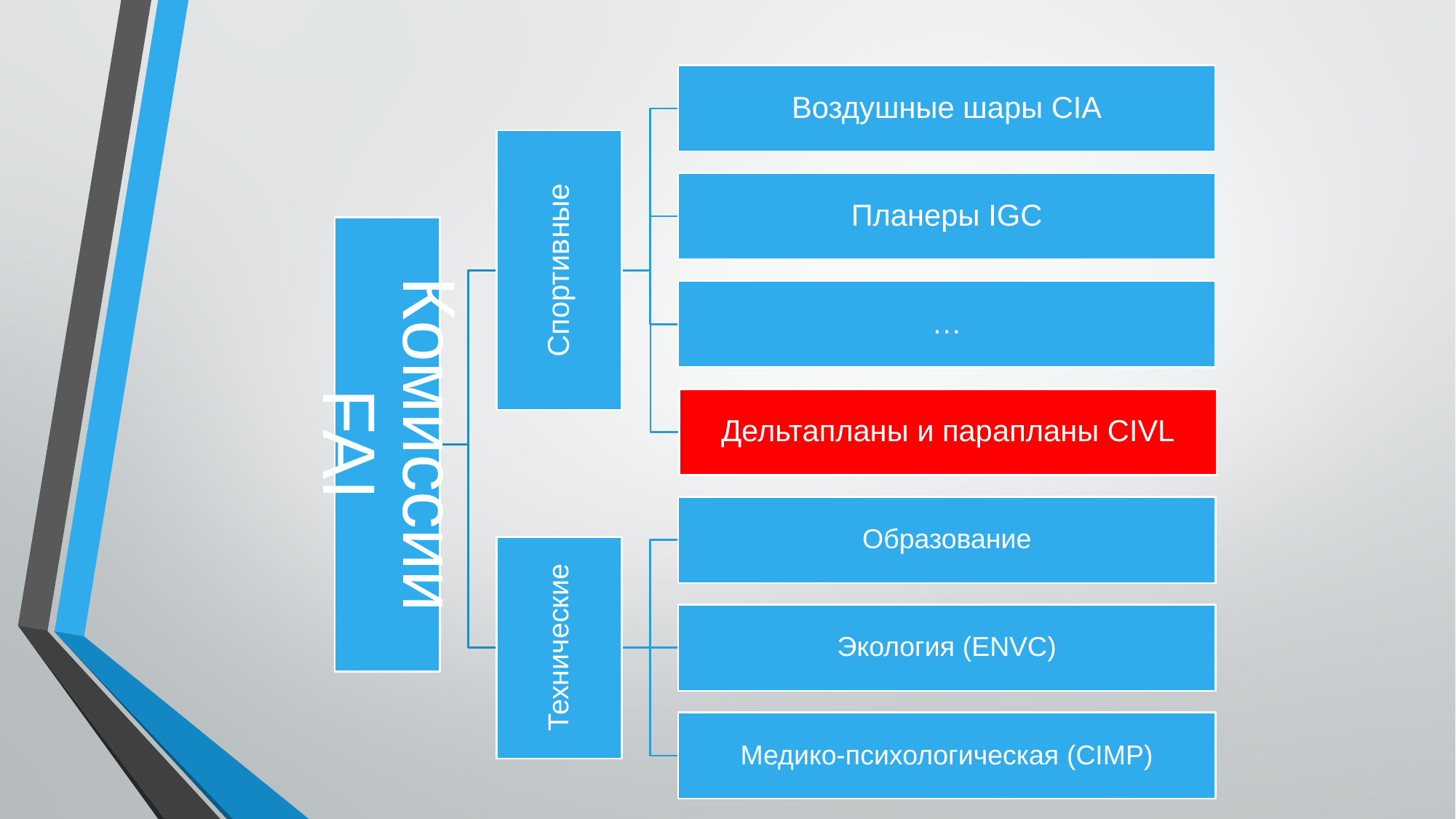

Комиссии FAI
Спортивные
Воздушные шары CIA
Планеры IGC
…
Дельтапланы и парапланы CIVL
Технические
Образование
Экология (ENVC)
Медико-психологическая (CIMP)